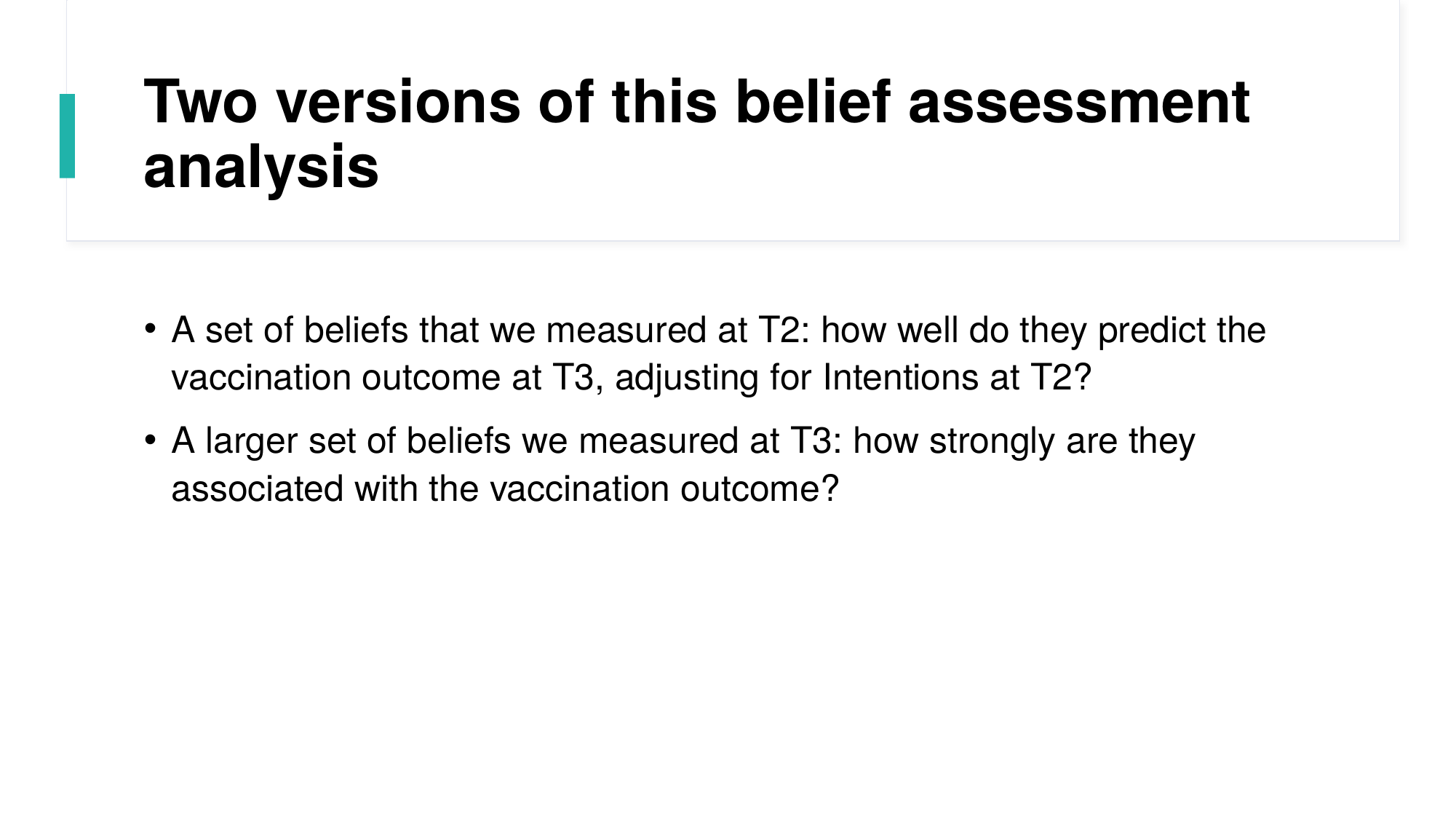

# Two versions of this belief assessment analysis
A set of beliefs that we measured at T2: how well do they predict the vaccination outcome at T3, adjusting for Intentions at T2?
A larger set of beliefs we measured at T3: how strongly are they associated with the vaccination outcome?